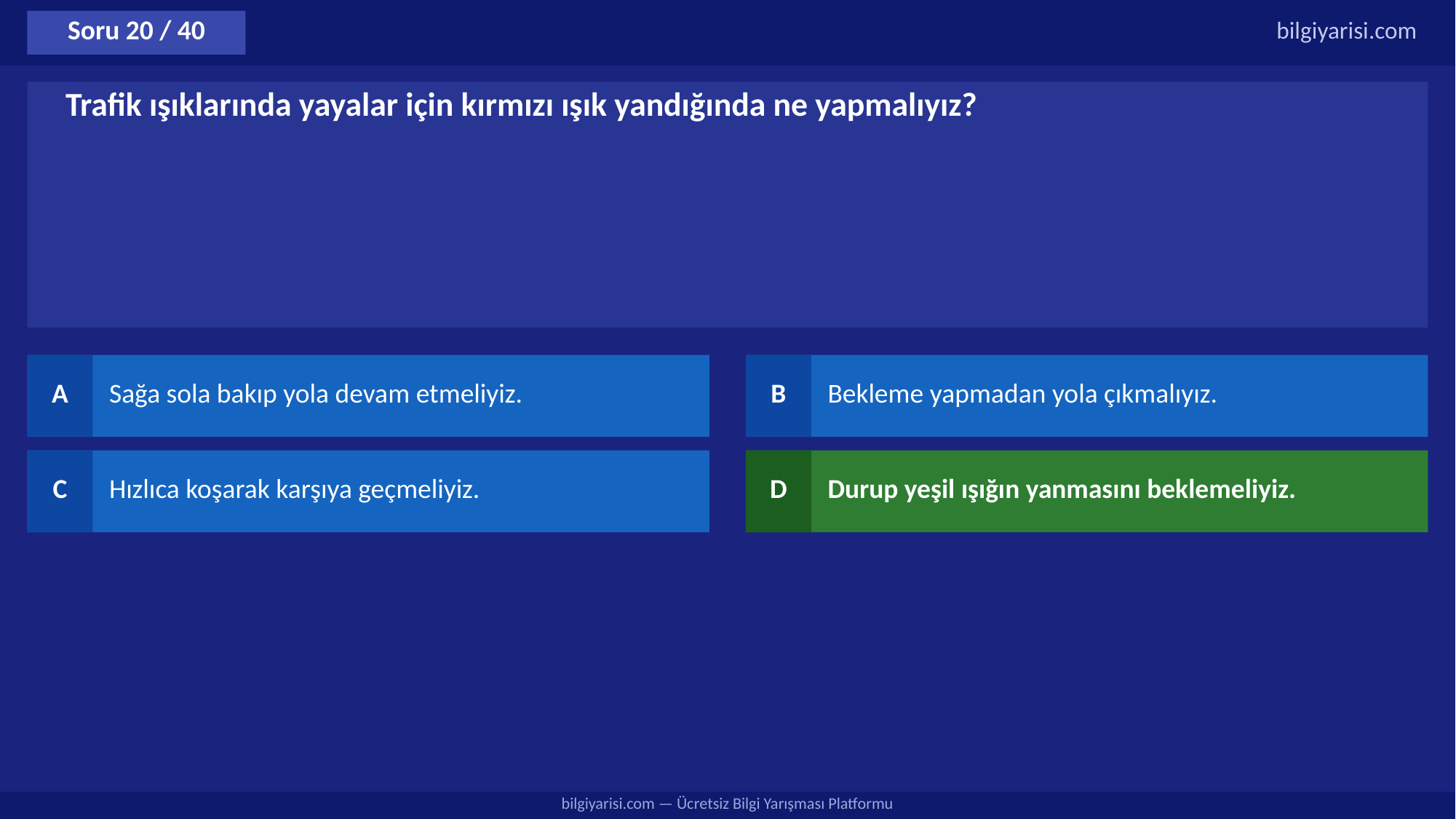

Soru 20 / 40
bilgiyarisi.com

Trafik ışıklarında yayalar için kırmızı ışık yandığında ne yapmalıyız?

A
Sağa sola bakıp yola devam etmeliyiz.

B
Bekleme yapmadan yola çıkmalıyız.

C
Hızlıca koşarak karşıya geçmeliyiz.

D
Durup yeşil ışığın yanmasını beklemeliyiz.
bilgiyarisi.com — Ücretsiz Bilgi Yarışması Platformu